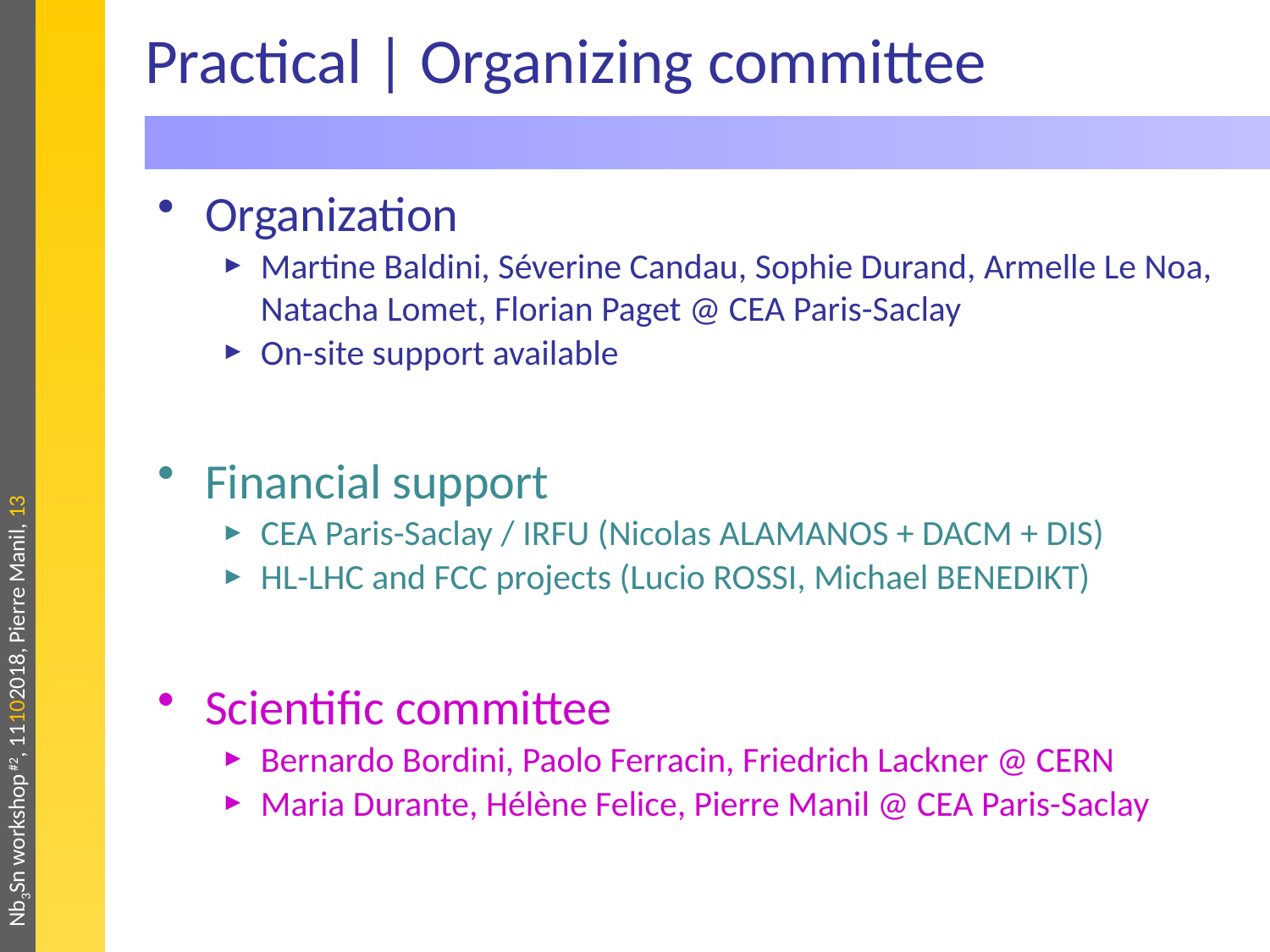

# Practical | Organizing committee
Organization
Martine Baldini, Séverine Candau, Sophie Durand, Armelle Le Noa, Natacha Lomet, Florian Paget @ CEA Paris-Saclay
On-site support available

Financial support
CEA Paris-Saclay / IRFU (Nicolas ALAMANOS + DACM + DIS)
HL-LHC and FCC projects (Lucio ROSSI, Michael BENEDIKT)

Scientific committee
Bernardo Bordini, Paolo Ferracin, Friedrich Lackner @ CERN
Maria Durante, Hélène Felice, Pierre Manil @ CEA Paris-Saclay